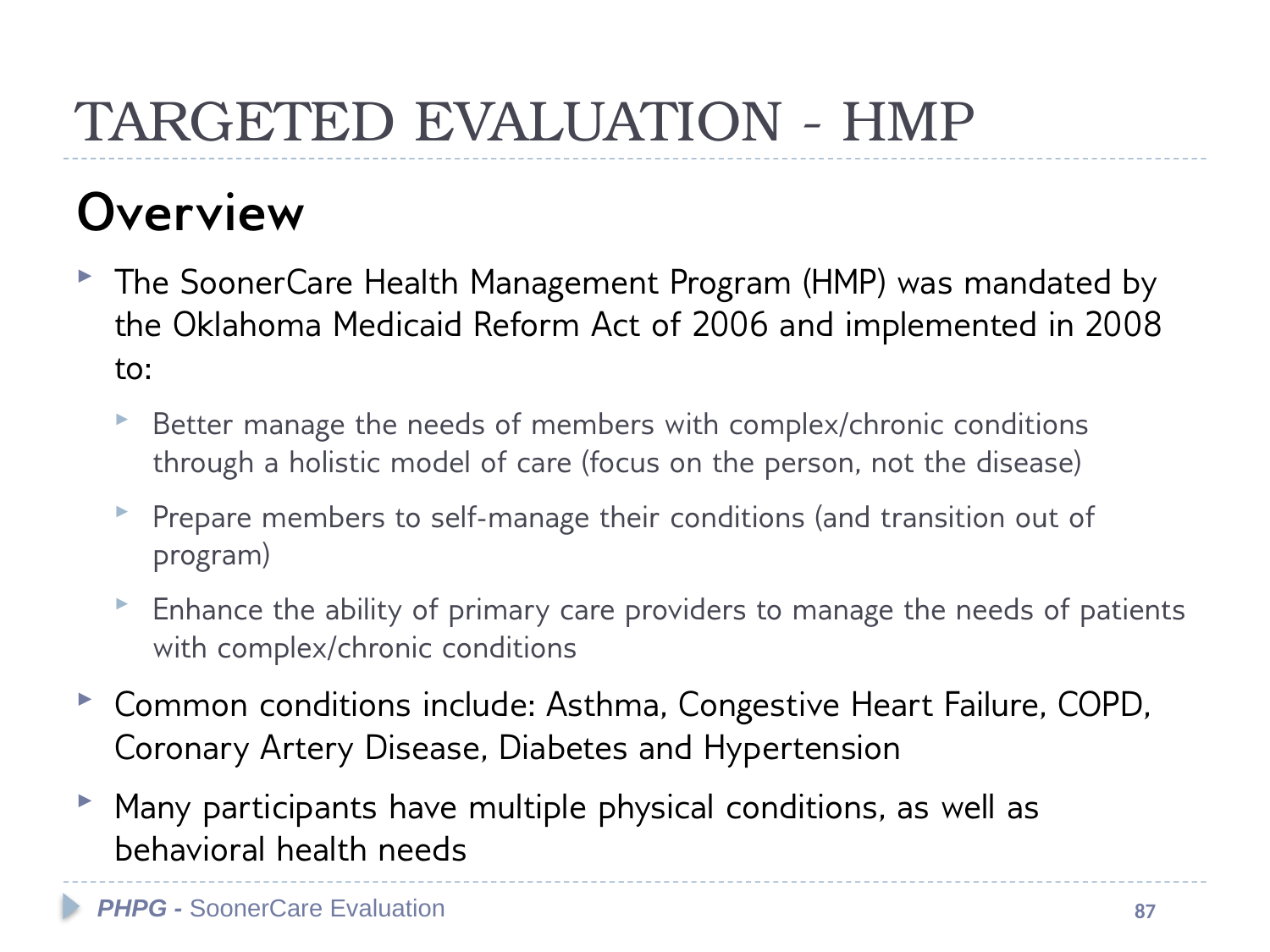

# TARGETED EVALUATION - HMP
Overview
The SoonerCare Health Management Program (HMP) was mandated by the Oklahoma Medicaid Reform Act of 2006 and implemented in 2008 to:
Better manage the needs of members with complex/chronic conditions through a holistic model of care (focus on the person, not the disease)
Prepare members to self-manage their conditions (and transition out of program)
Enhance the ability of primary care providers to manage the needs of patients with complex/chronic conditions
Common conditions include: Asthma, Congestive Heart Failure, COPD, Coronary Artery Disease, Diabetes and Hypertension
Many participants have multiple physical conditions, as well as behavioral health needs

PHPG - SoonerCare Evaluation
87